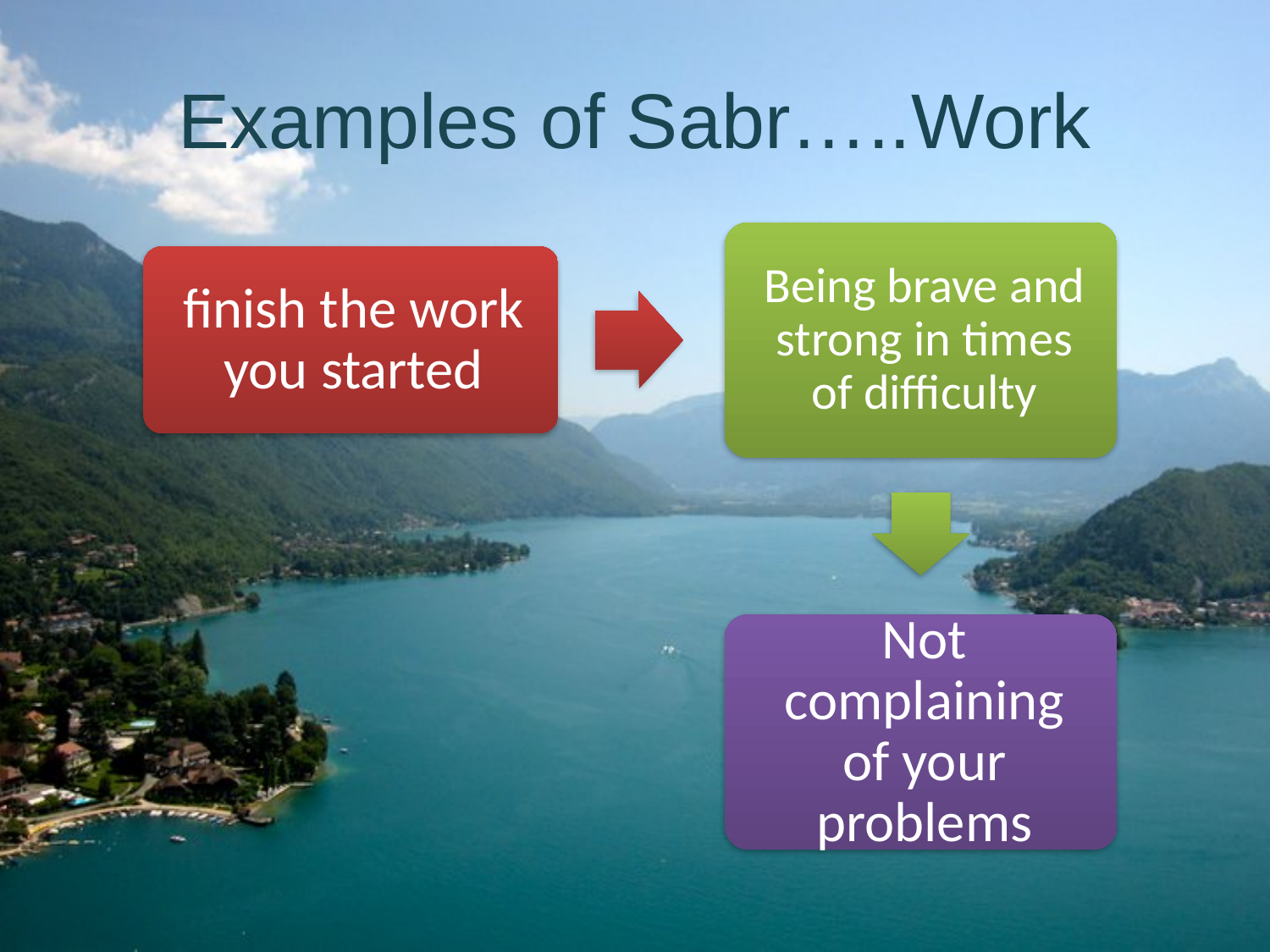

# Examples of Sabr…..Work
finish the work you started

Being brave and strong in times of difficulty

Not complaining of your problems